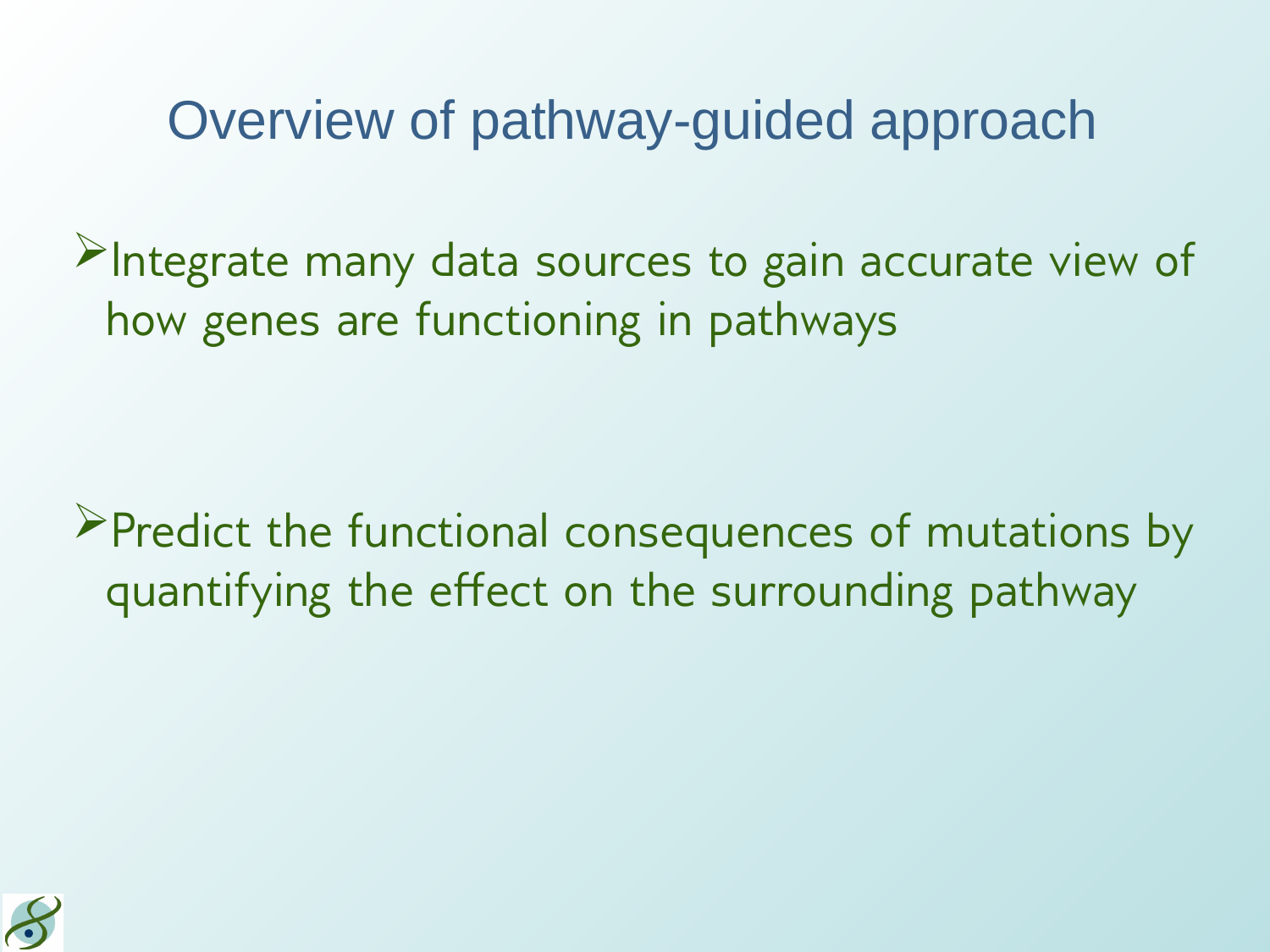

# Overview of pathway-guided approach
Integrate many data sources to gain accurate view of how genes are functioning in pathways

Predict the functional consequences of mutations by quantifying the effect on the surrounding pathway